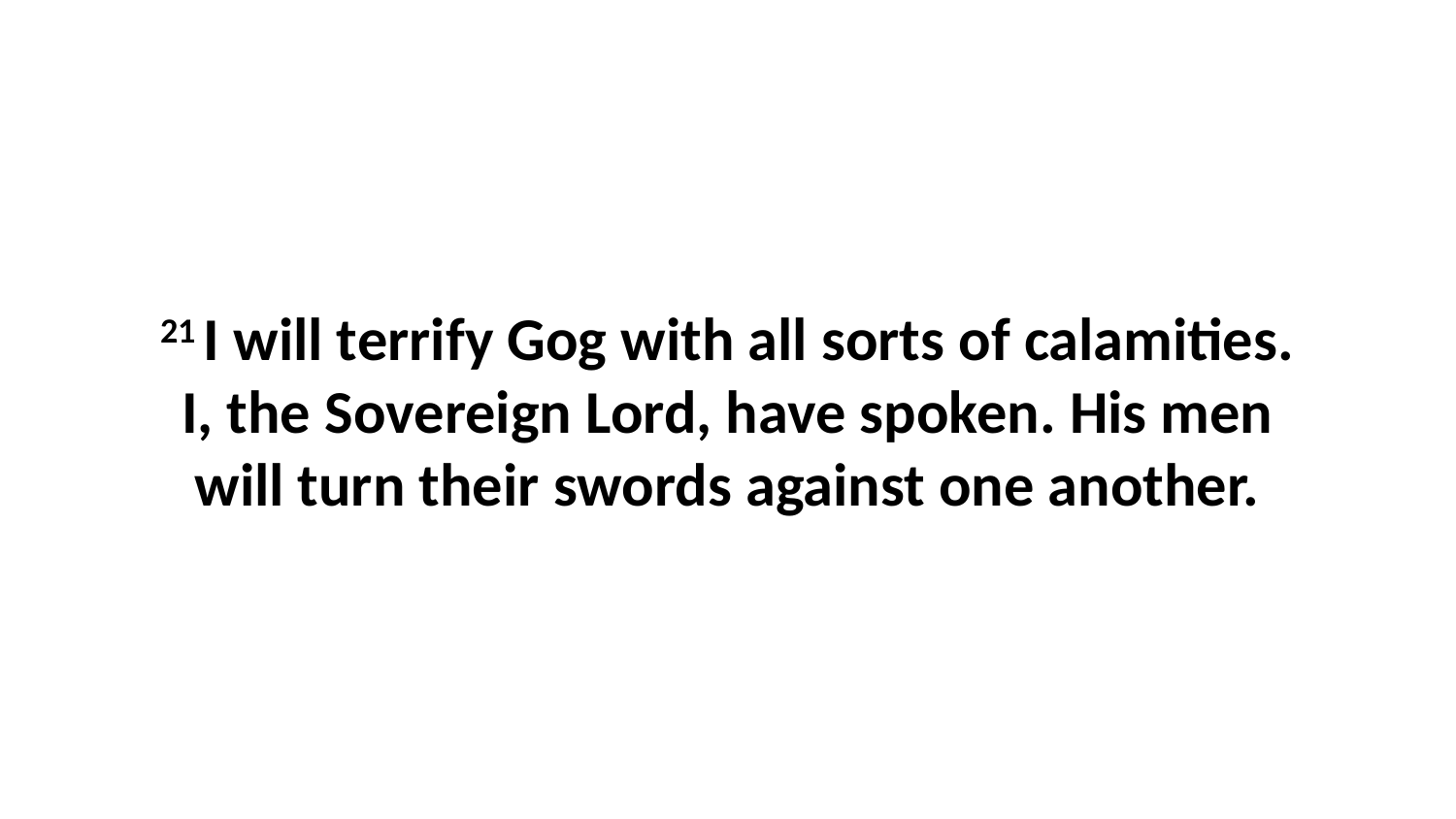

21 I will terrify Gog with all sorts of calamities. I, the Sovereign Lord, have spoken. His men will turn their swords against one another.